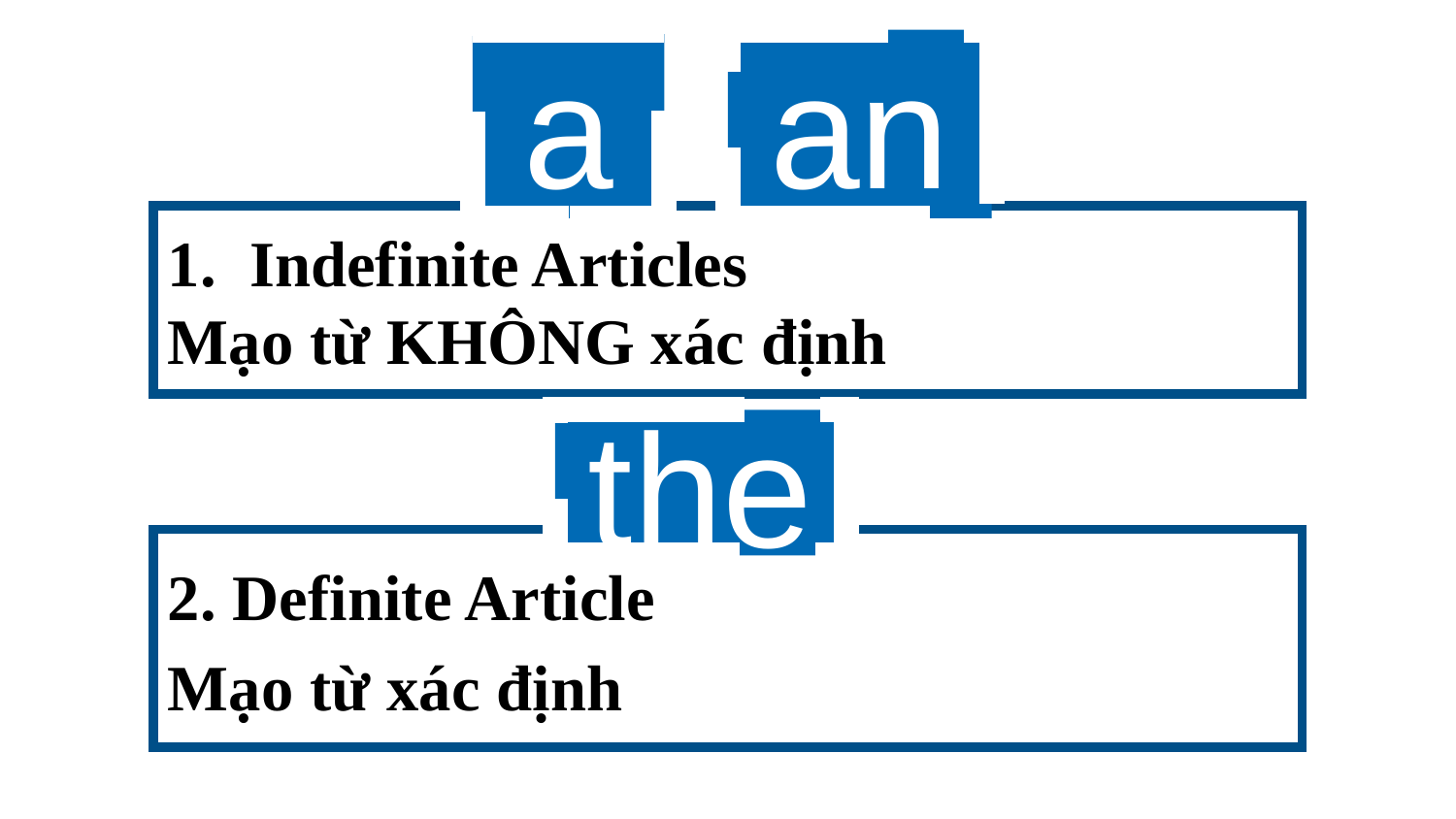

a
an

Indefinite Articles
Mạo từ KHÔNG xác định
the

2. Definite Article
Mạo từ xác định